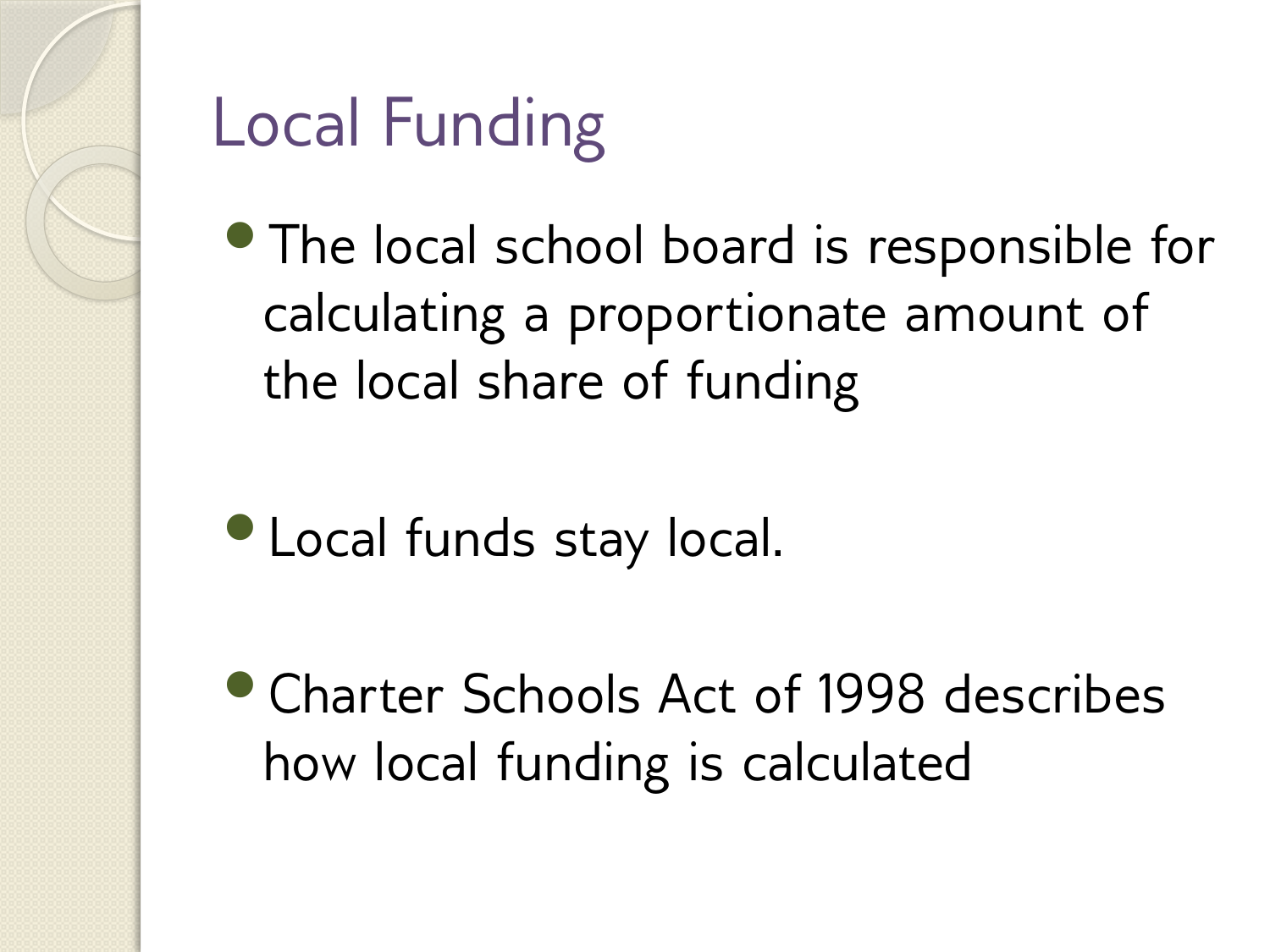

# Local Funding
The local school board is responsible for calculating a proportionate amount of the local share of funding

Local funds stay local.

Charter Schools Act of 1998 describes how local funding is calculated